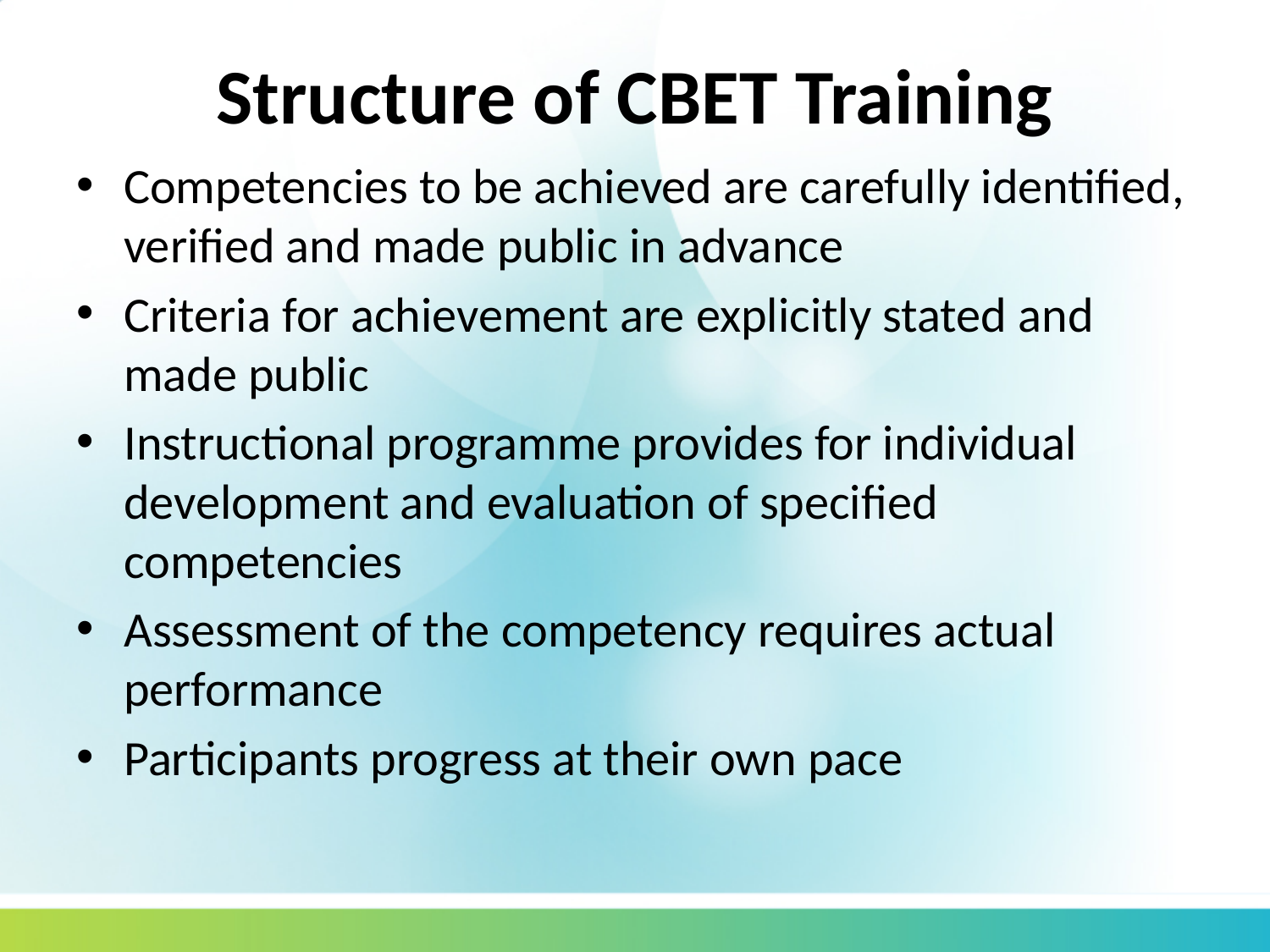

# Structure of CBET Training
Competencies to be achieved are carefully identified, verified and made public in advance
Criteria for achievement are explicitly stated and made public
Instructional programme provides for individual development and evaluation of specified competencies
Assessment of the competency requires actual performance
Participants progress at their own pace